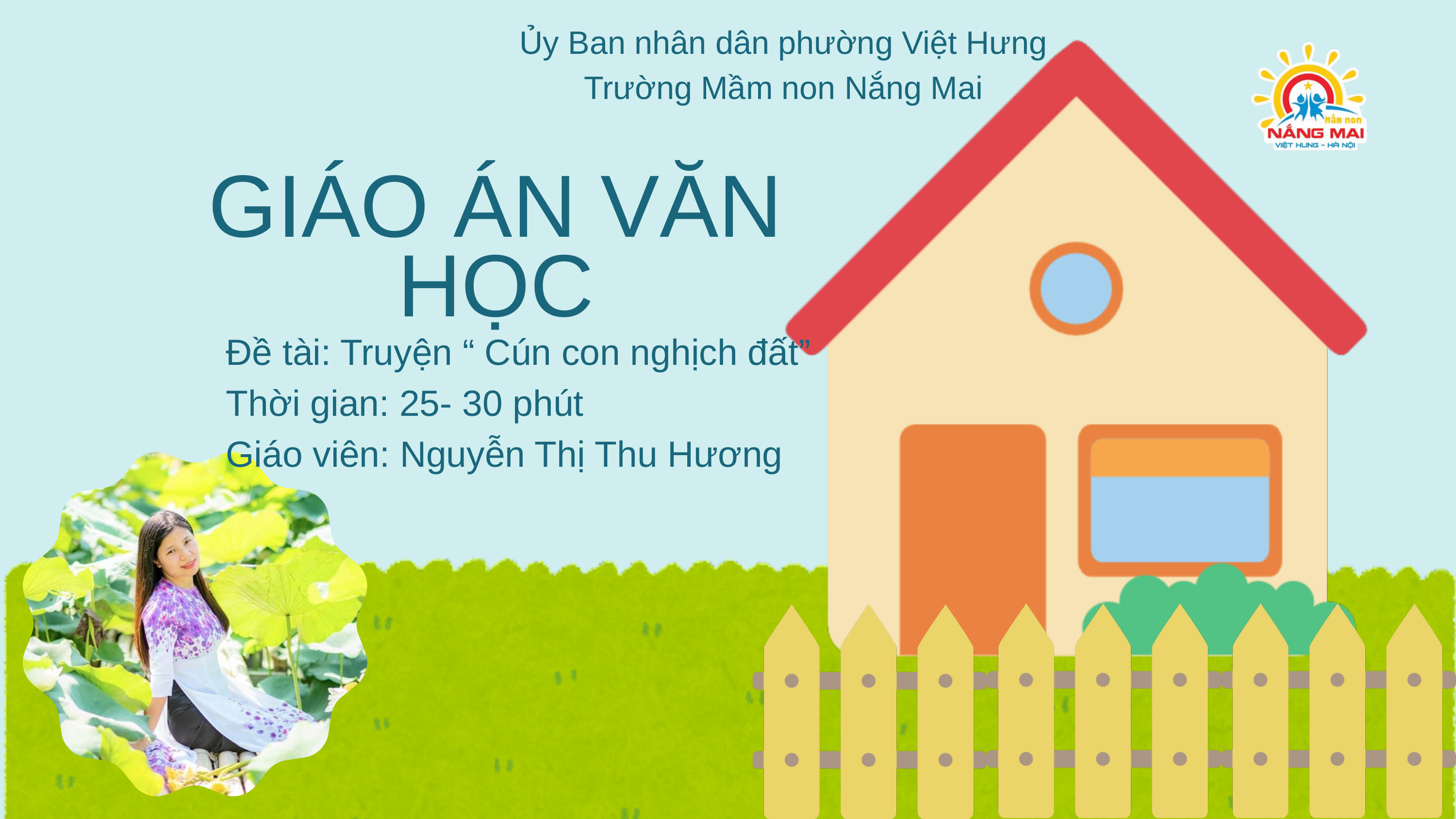

Ủy Ban nhân dân phường Việt Hưng
Trường Mầm non Nắng Mai

GIÁO ÁN VĂN HỌC
Đề tài: Truyện “ Cún con nghịch đất”
Thời gian: 25- 30 phút
Giáo viên: Nguyễn Thị Thu Hương